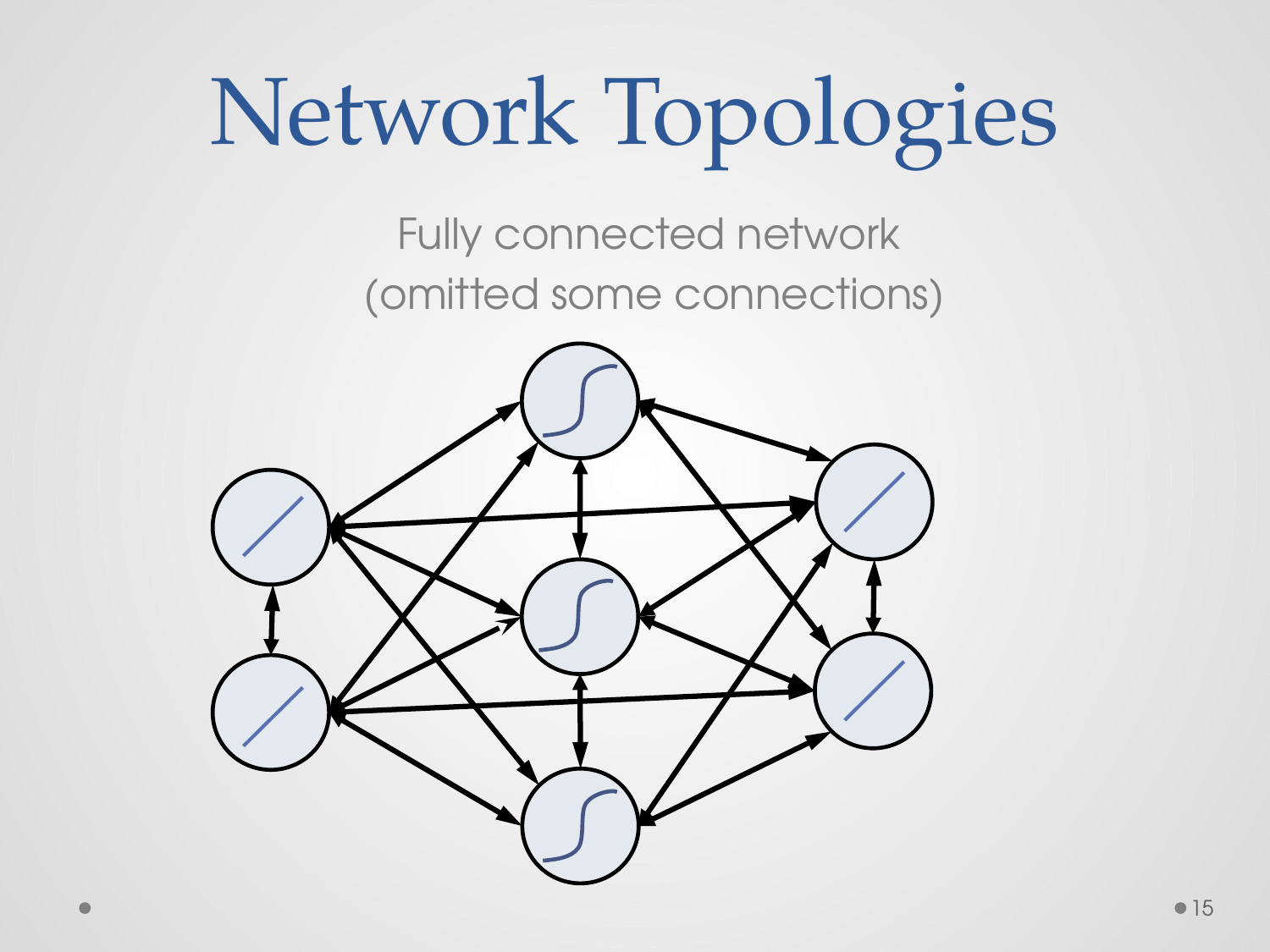

# Network Topologies
Fully connected network
(omitted some connections)

15